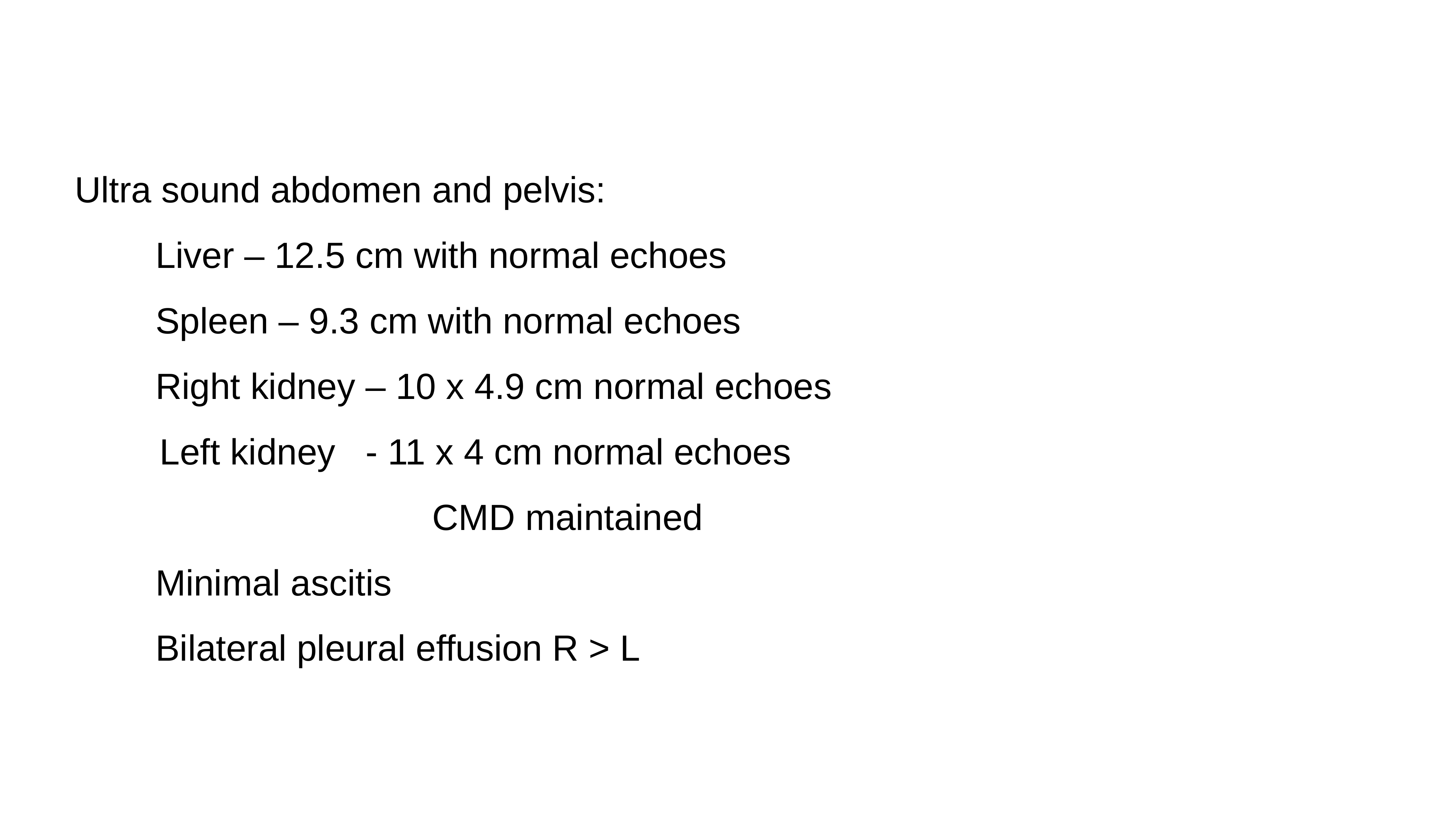

#
Ultra sound abdomen and pelvis:
        Liver – 12.5 cm with normal echoes
        Spleen – 9.3 cm with normal echoes
        Right kidney – 10 x 4.9 cm normal echoes
	   Left kidney   - 11 x 4 cm normal echoes
	                              CMD maintained
        Minimal ascitis
        Bilateral pleural effusion R > L